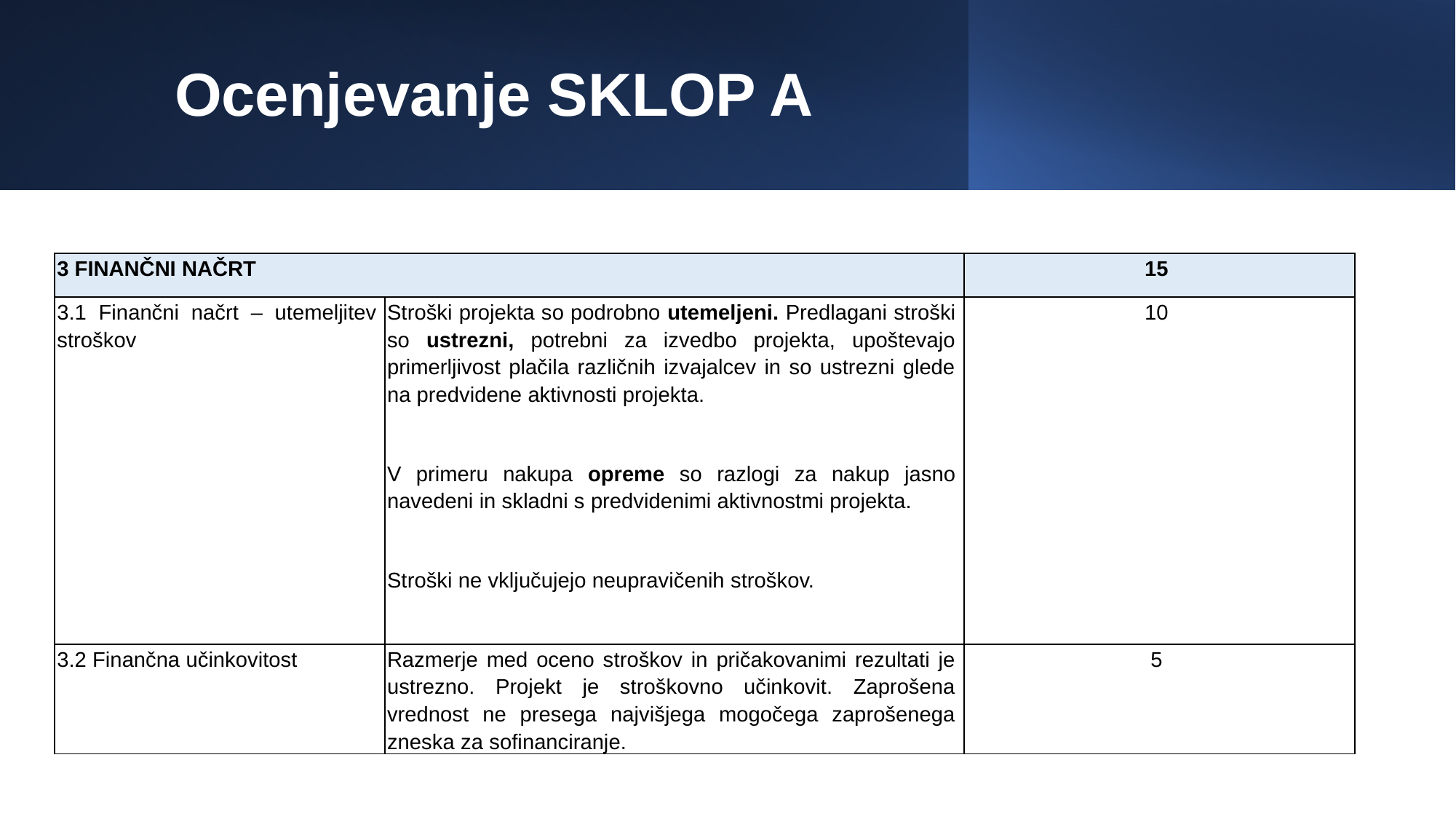

# Ocenjevanje SKLOP A
| 3 FINANČNI NAČRT |  | 15 |
| --- | --- | --- |
| 3.1 Finančni načrt – utemeljitev stroškov | Stroški projekta so podrobno utemeljeni. Predlagani stroški so ustrezni, potrebni za izvedbo projekta, upoštevajo primerljivost plačila različnih izvajalcev in so ustrezni glede na predvidene aktivnosti projekta.   V primeru nakupa opreme so razlogi za nakup jasno navedeni in skladni s predvidenimi aktivnostmi projekta. Stroški ne vključujejo neupravičenih stroškov. | 10 |
| 3.2 Finančna učinkovitost | Razmerje med oceno stroškov in pričakovanimi rezultati je ustrezno. Projekt je stroškovno učinkovit. Zaprošena vrednost ne presega najvišjega mogočega zaprošenega zneska za sofinanciranje. | 5 |